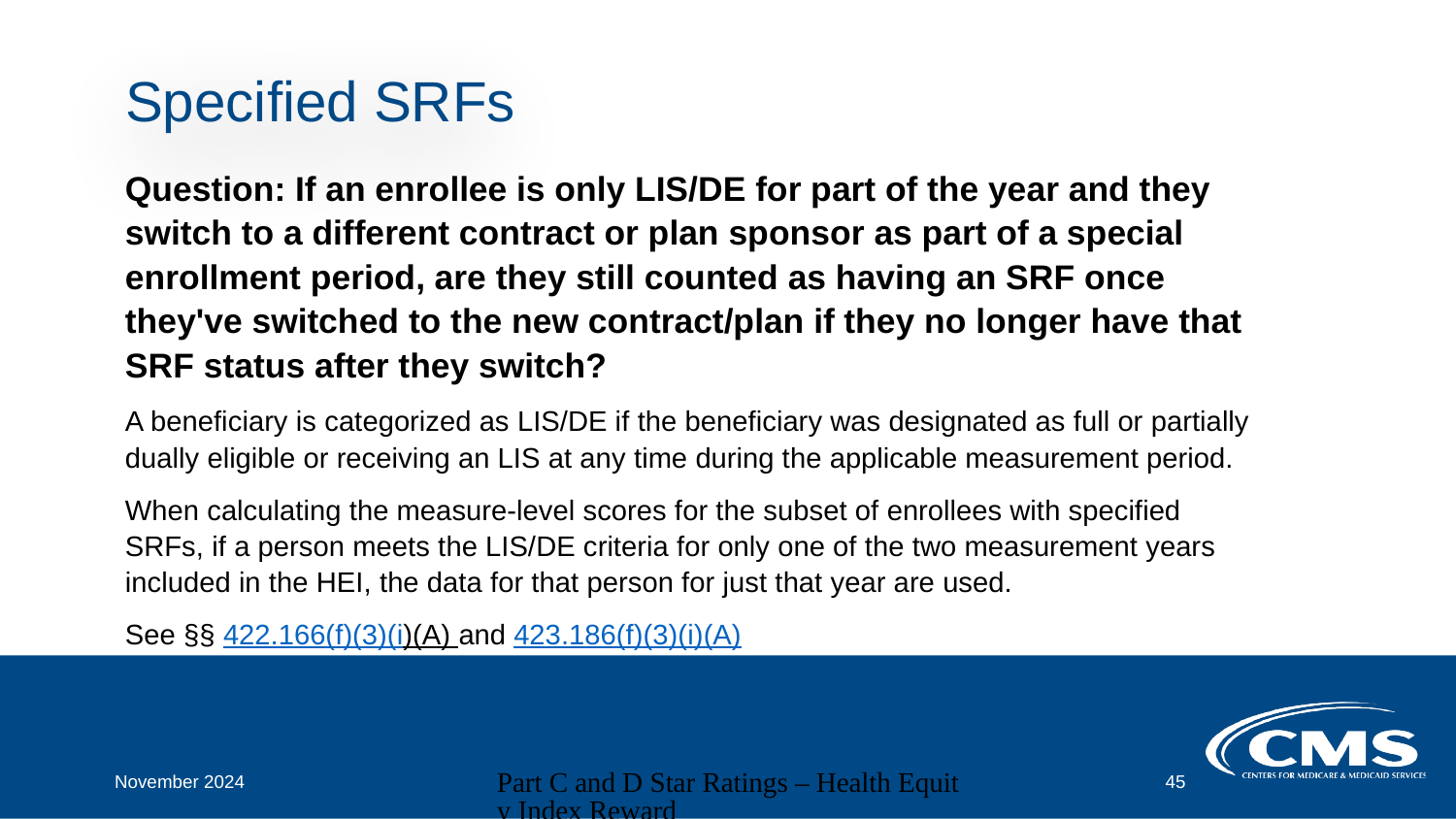

# Specified SRFs
Question: If an enrollee is only LIS/DE for part of the year and they switch to a different contract or plan sponsor as part of a special enrollment period, are they still counted as having an SRF once they've switched to the new contract/plan if they no longer have that SRF status after they switch?
A beneficiary is categorized as LIS/DE if the beneficiary was designated as full or partially dually eligible or receiving an LIS at any time during the applicable measurement period.
When calculating the measure-level scores for the subset of enrollees with specified SRFs, if a person meets the LIS/DE criteria for only one of the two measurement years included in the HEI, the data for that person for just that year are used.
See §§ 422.166(f)(3)(i)(A) and 423.186(f)(3)(i)(A)
November 2024
Part C and D Star Ratings – Health Equity Index Reward
45